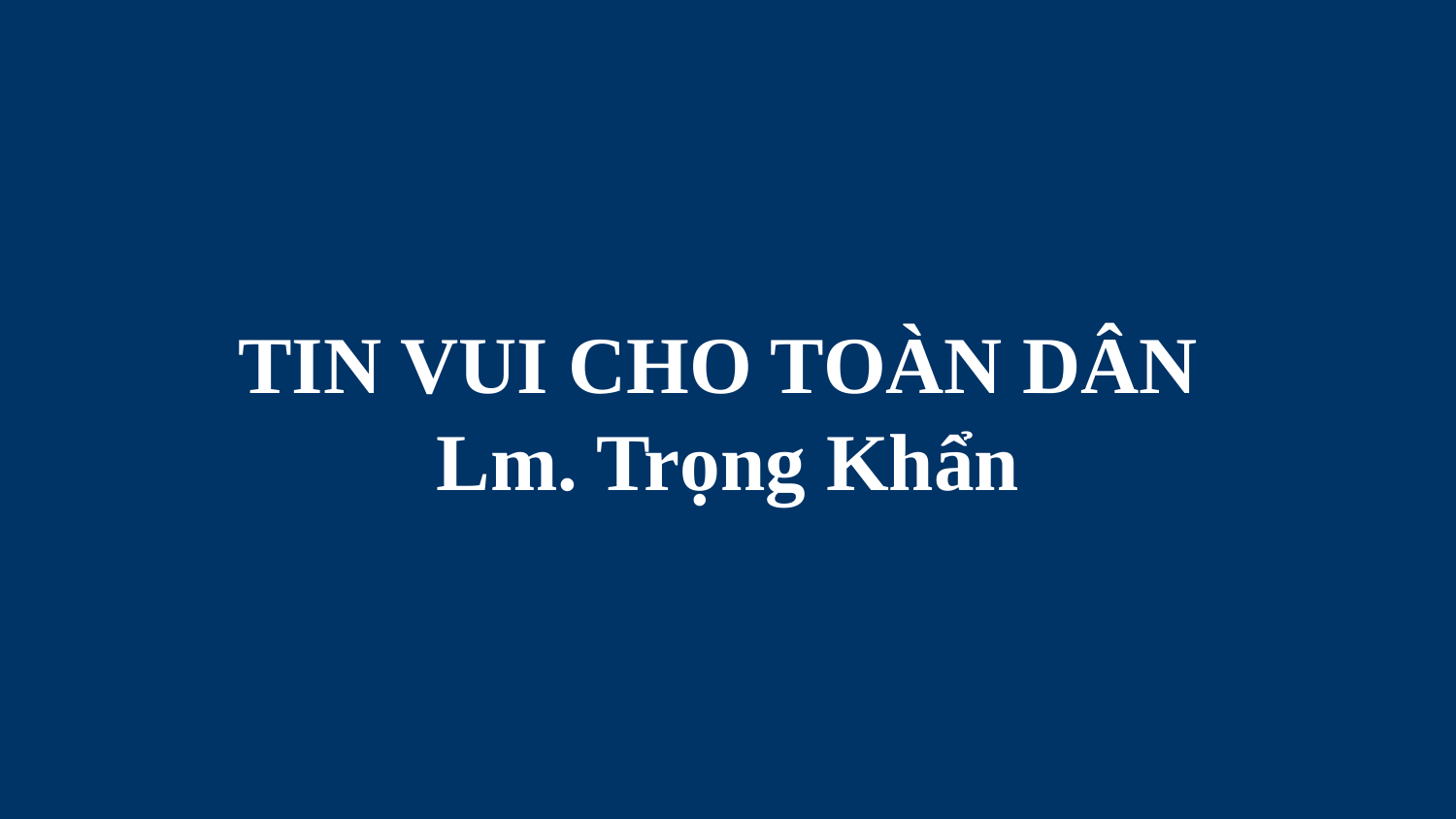

# TIN VUI CHO TOÀN DÂN Lm. Trọng Khẩn